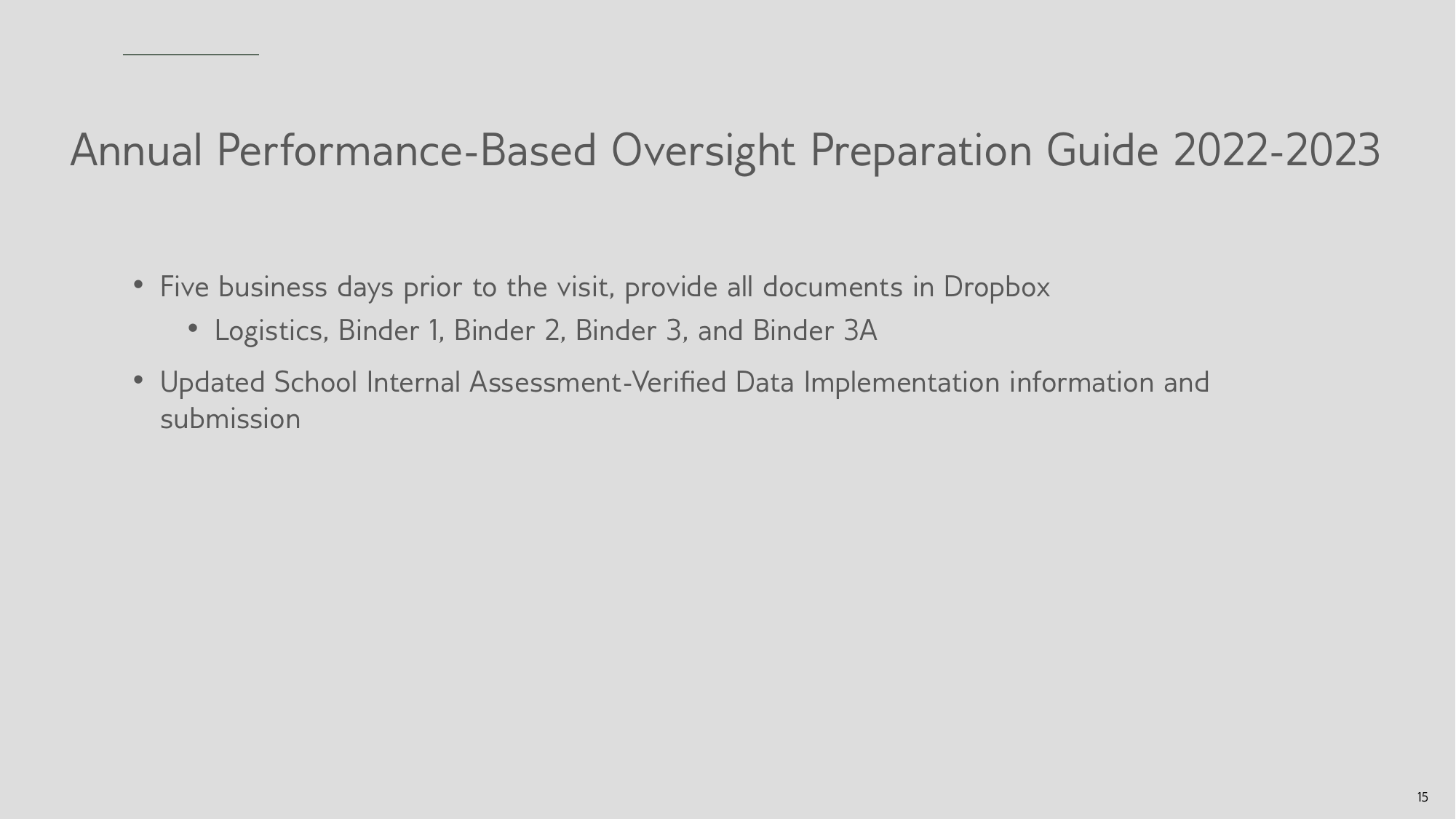

# Annual Performance-Based Oversight Preparation Guide 2022-2023
Five business days prior to the visit, provide all documents in Dropbox
Logistics, Binder 1, Binder 2, Binder 3, and Binder 3A
Updated School Internal Assessment-Verified Data Implementation information and submission

15